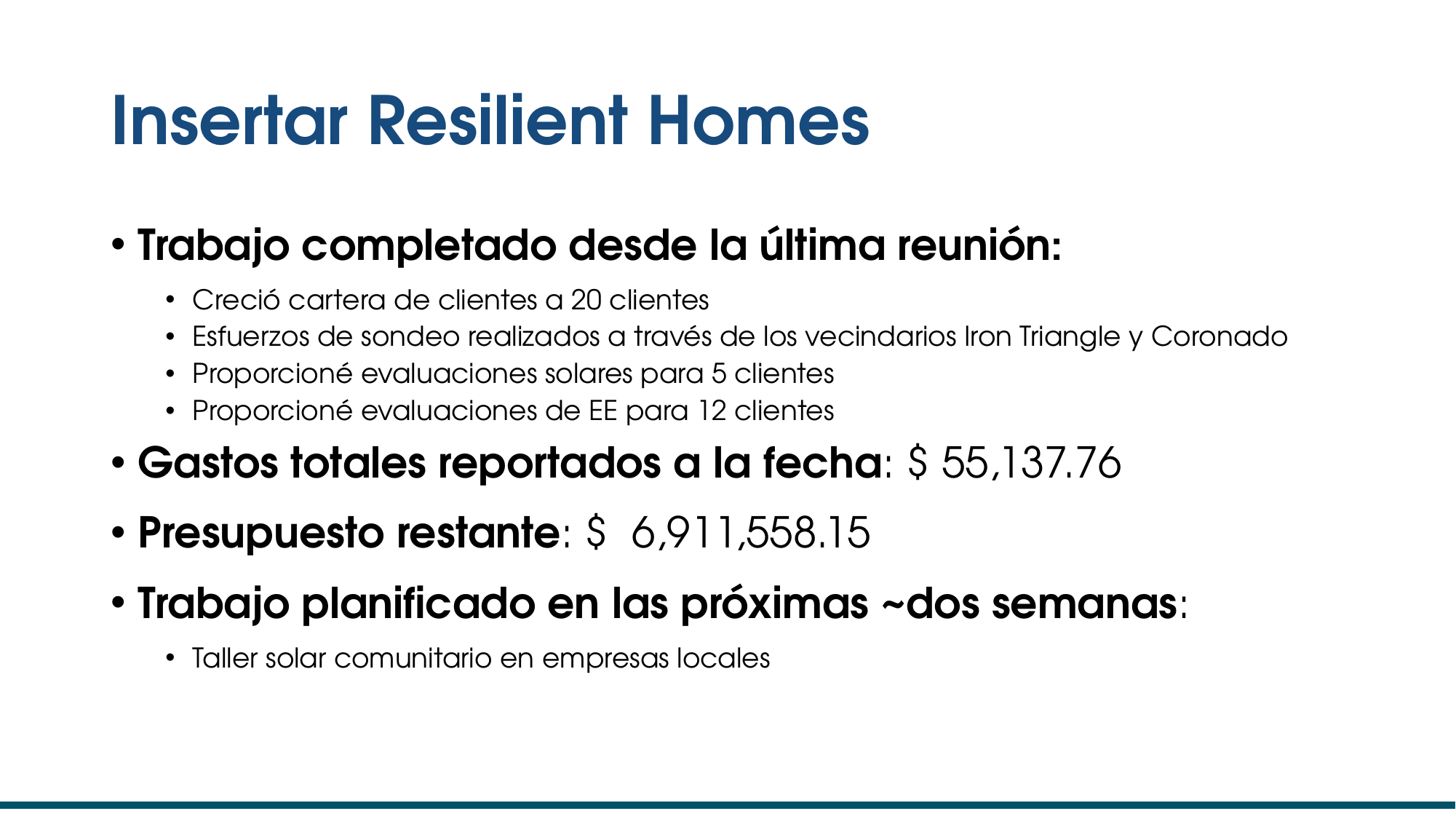

# Insertar Resilient Homes
Trabajo completado desde la última reunión:
Creció cartera de clientes a 20 clientes
Esfuerzos de sondeo realizados a través de los vecindarios Iron Triangle y Coronado
Proporcioné evaluaciones solares para 5 clientes
Proporcioné evaluaciones de EE para 12 clientes
Gastos totales reportados a la fecha: $ 55,137.76
Presupuesto restante: $  6,911,558.15
Trabajo planificado en las próximas ~dos semanas:
Taller solar comunitario en empresas locales